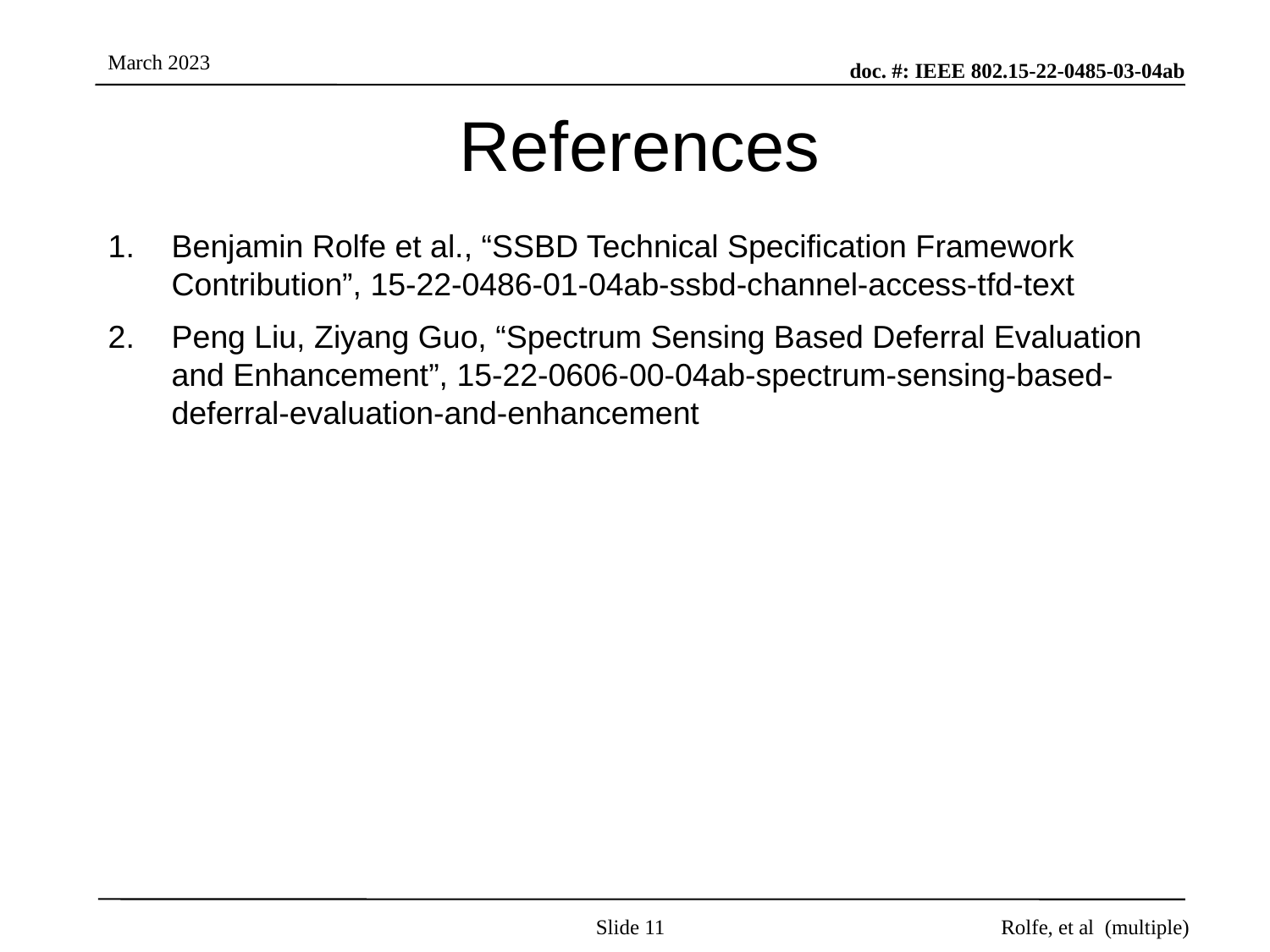

# References
Benjamin Rolfe et al., “SSBD Technical Specification Framework Contribution”, 15-22-0486-01-04ab-ssbd-channel-access-tfd-text
Peng Liu, Ziyang Guo, “Spectrum Sensing Based Deferral Evaluation and Enhancement”, 15-22-0606-00-04ab-spectrum-sensing-based-deferral-evaluation-and-enhancement

Slide 11